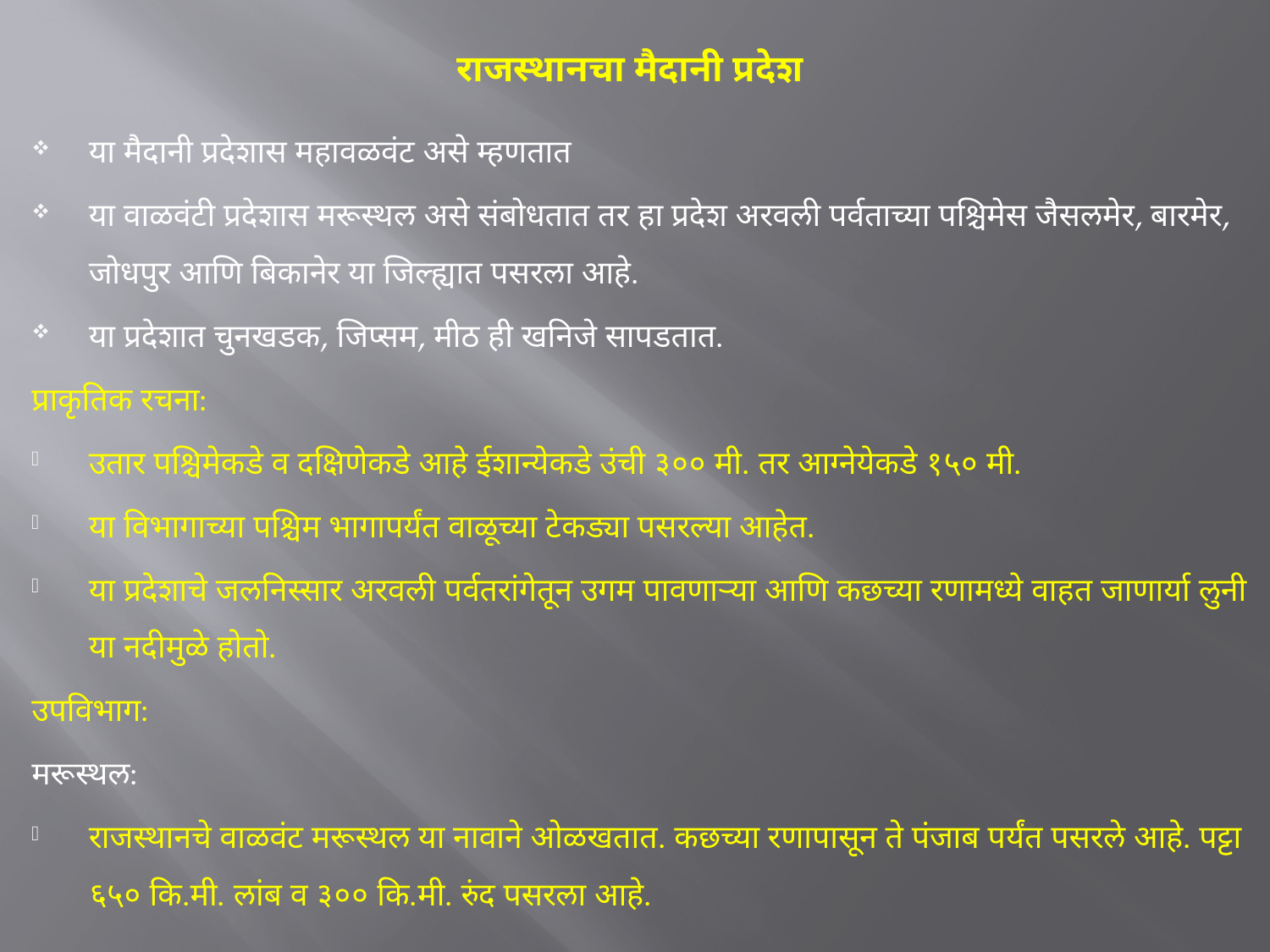

# राजस्थानचा मैदानी प्रदेश
या मैदानी प्रदेशास महावळवंट असे म्हणतात
या वाळवंटी प्रदेशास मरूस्थल असे संबोधतात तर हा प्रदेश अरवली पर्वताच्या पश्चिमेस जैसलमेर, बारमेर, जोधपुर आणि बिकानेर या जिल्ह्यात पसरला आहे.
या प्रदेशात चुनखडक, जिप्सम, मीठ ही खनिजे सापडतात.
प्राकृतिक रचना:
उतार पश्चिमेकडे व दक्षिणेकडे आहे ईशान्येकडे उंची ३०० मी. तर आग्नेयेकडे १५० मी.
या विभागाच्या पश्चिम भागापर्यंत वाळूच्या टेकड्या पसरल्या आहेत.
या प्रदेशाचे जलनिस्सार अरवली पर्वतरांगेतून उगम पावणाऱ्या आणि कछच्या रणामध्ये वाहत जाणार्या लुनी या नदीमुळे होतो.
उपविभाग:
मरूस्थल:
राजस्थानचे वाळवंट मरूस्थल या नावाने ओळखतात. कछच्या रणापासून ते पंजाब पर्यंत पसरले आहे. पट्टा ६५० कि.मी. लांब व ३०० कि.मी. रुंद पसरला आहे.